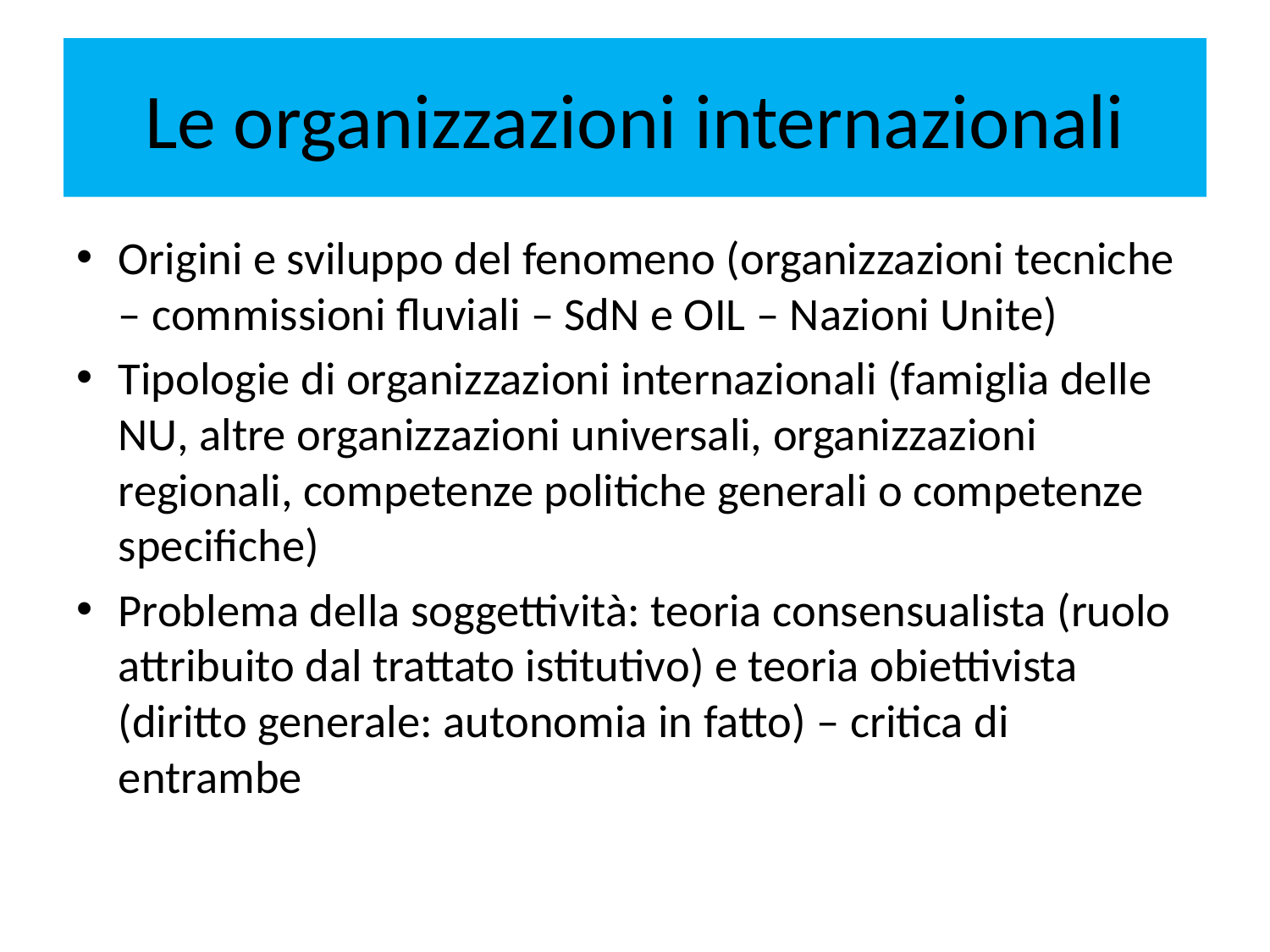

# Le organizzazioni internazionali
Origini e sviluppo del fenomeno (organizzazioni tecniche – commissioni fluviali – SdN e OIL – Nazioni Unite)
Tipologie di organizzazioni internazionali (famiglia delle NU, altre organizzazioni universali, organizzazioni regionali, competenze politiche generali o competenze specifiche)
Problema della soggettività: teoria consensualista (ruolo attribuito dal trattato istitutivo) e teoria obiettivista (diritto generale: autonomia in fatto) – critica di entrambe